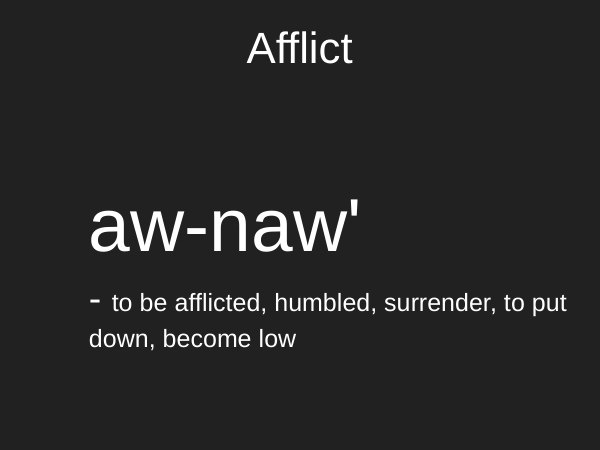

# Afflict
aw-naw'
- to be afflicted, humbled, surrender, to put down, become low